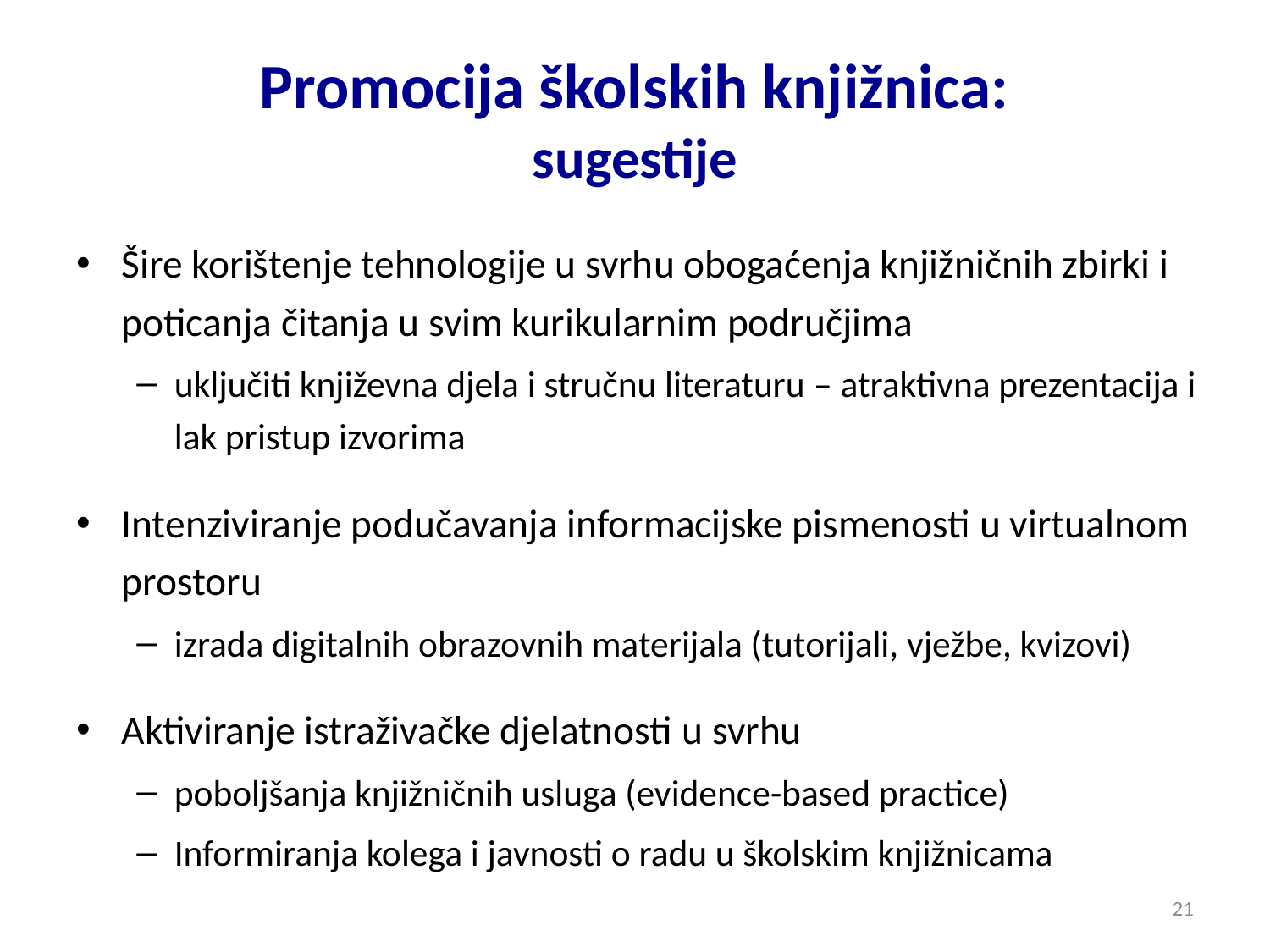

# Promocija školskih knjižnica: sugestije
Šire korištenje tehnologije u svrhu obogaćenja knjižničnih zbirki i poticanja čitanja u svim kurikularnim područjima
uključiti književna djela i stručnu literaturu – atraktivna prezentacija i lak pristup izvorima

Intenziviranje podučavanja informacijske pismenosti u virtualnom prostoru
izrada digitalnih obrazovnih materijala (tutorijali, vježbe, kvizovi)

Aktiviranje istraživačke djelatnosti u svrhu
poboljšanja knjižničnih usluga (evidence-based practice)
Informiranja kolega i javnosti o radu u školskim knjižnicama

21